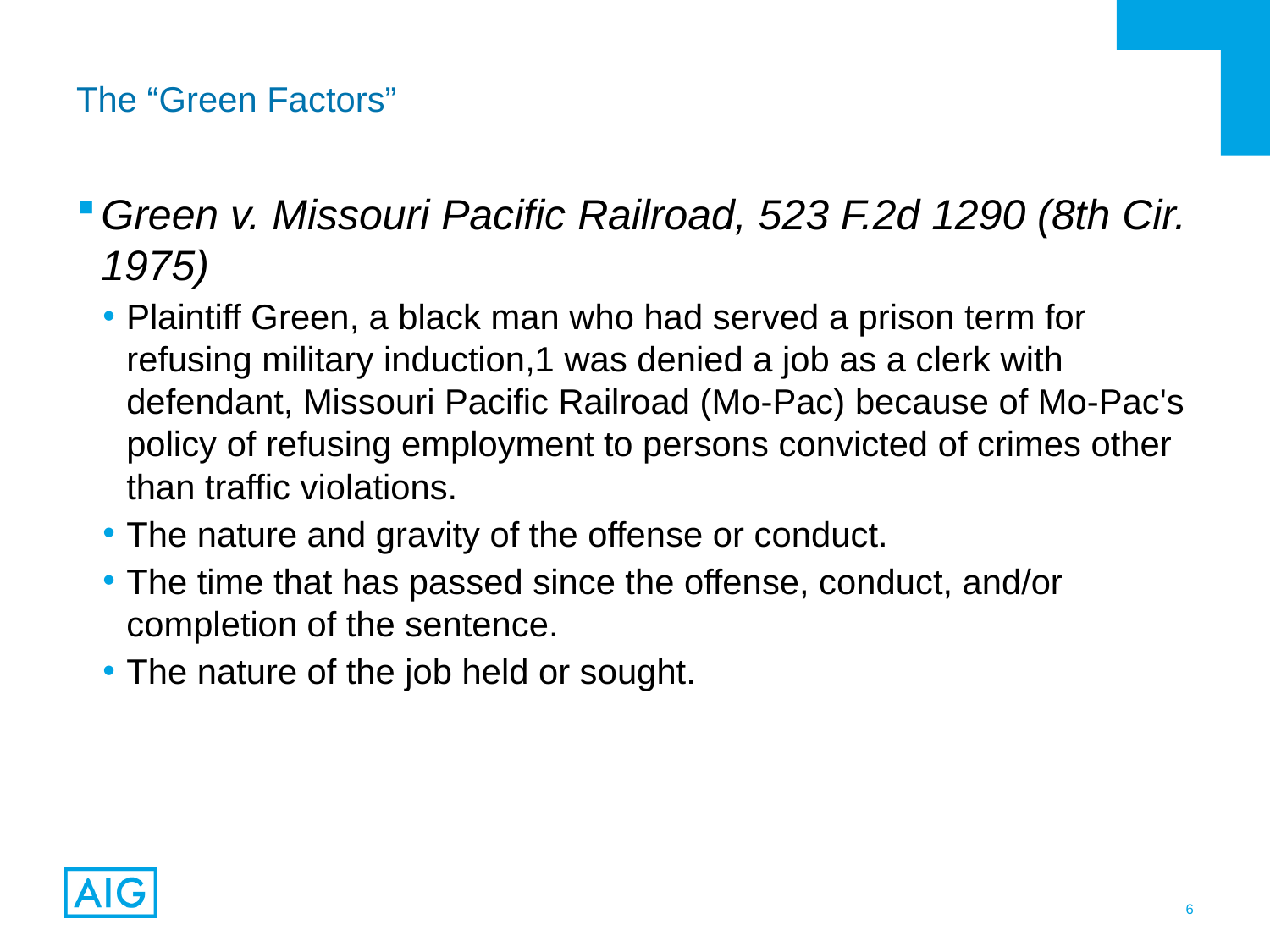

# The “Green Factors”
Green v. Missouri Pacific Railroad, 523 F.2d 1290 (8th Cir. 1975)
Plaintiff Green, a black man who had served a prison term for refusing military induction,1 was denied a job as a clerk with defendant, Missouri Pacific Railroad (Mo-Pac) because of Mo-Pac's policy of refusing employment to persons convicted of crimes other than traffic violations.
The nature and gravity of the offense or conduct.
The time that has passed since the offense, conduct, and/or completion of the sentence.
The nature of the job held or sought.